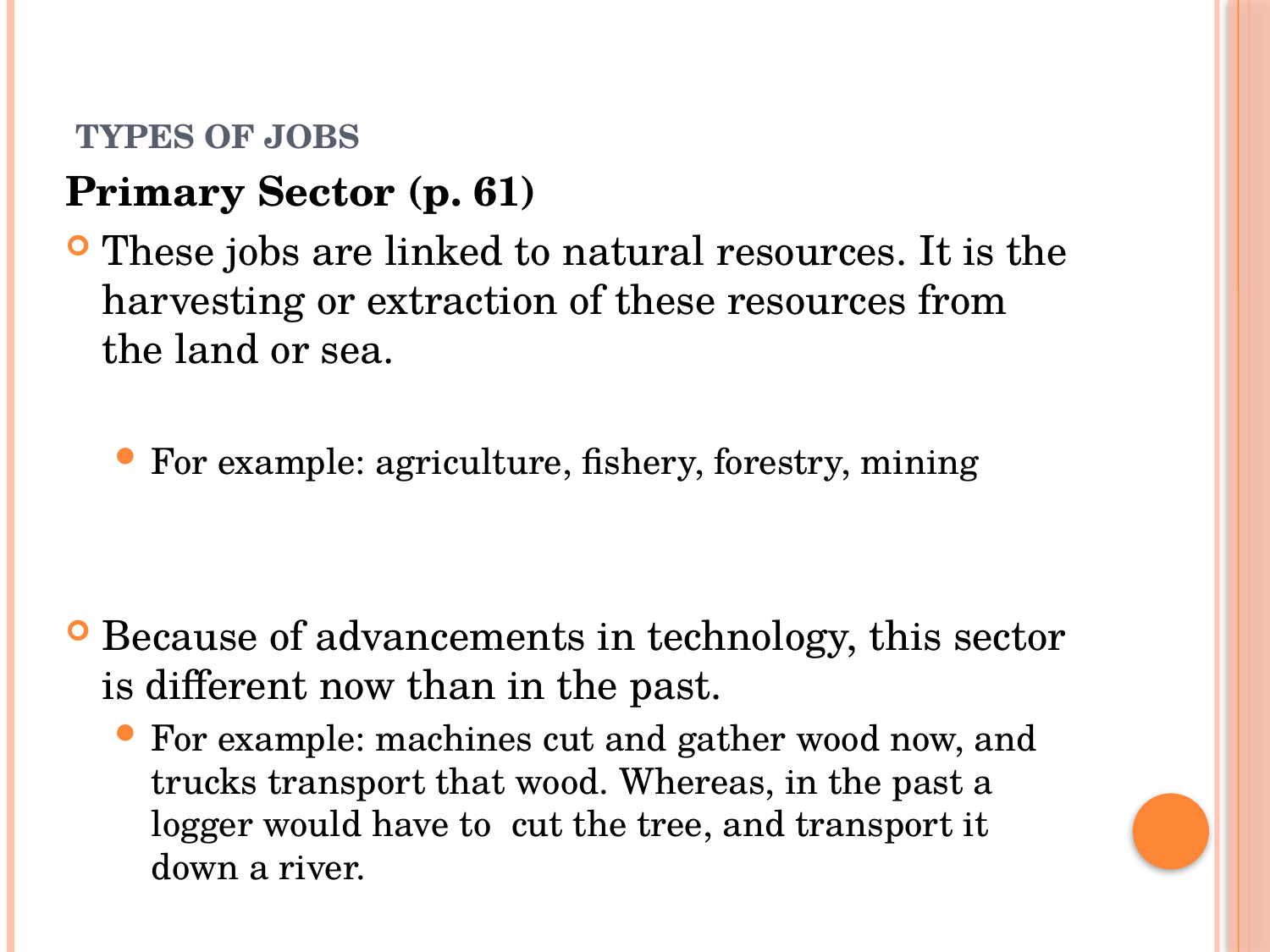

# Types of jobs
Primary Sector (p. 61)
These jobs are linked to natural resources. It is the harvesting or extraction of these resources from the land or sea.

For example: agriculture, fishery, forestry, mining

Because of advancements in technology, this sector is different now than in the past.
For example: machines cut and gather wood now, and trucks transport that wood. Whereas, in the past a logger would have to  cut the tree, and transport it down a river.